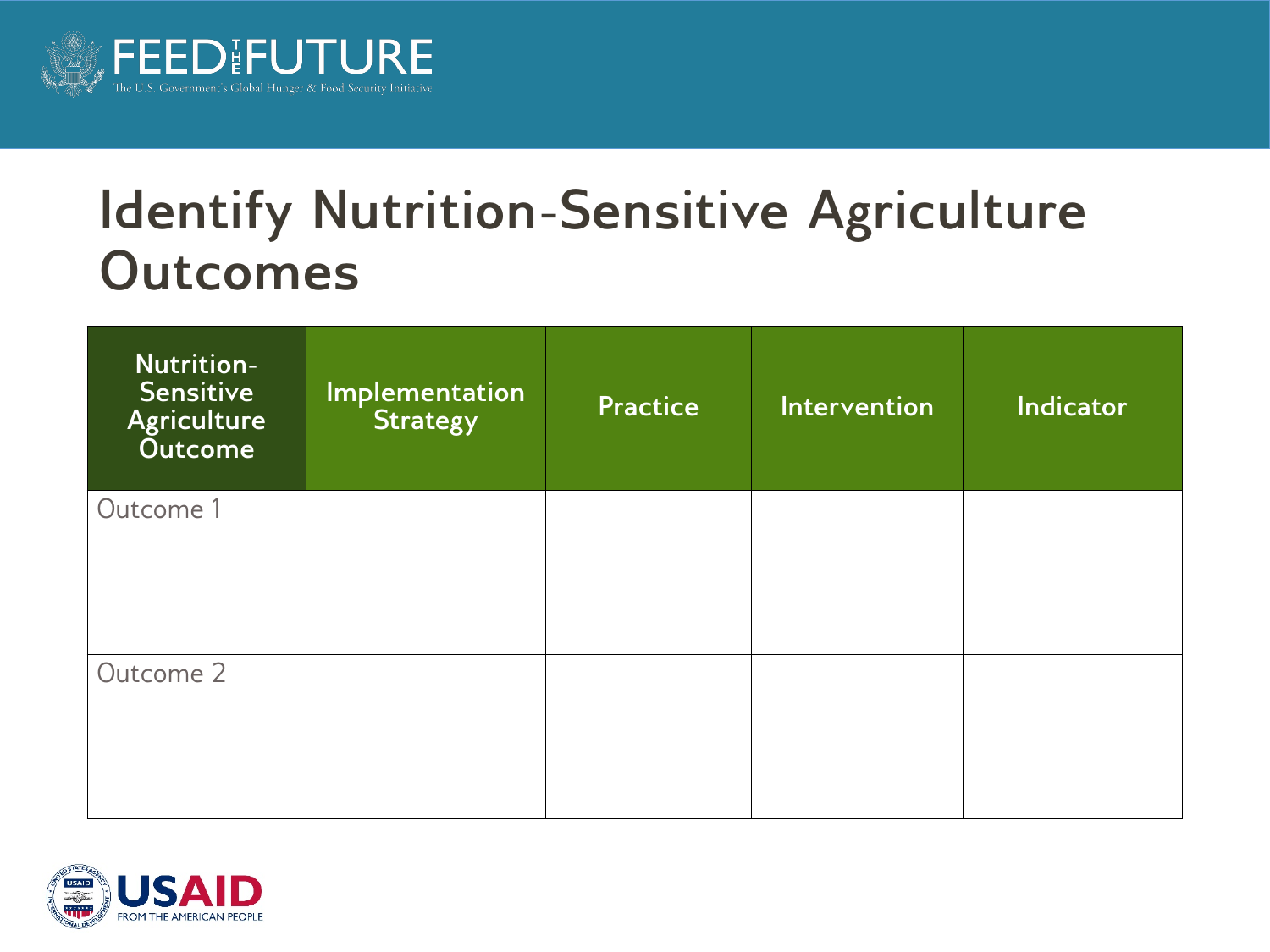

# Identify Nutrition-Sensitive Agriculture Outcomes
| Nutrition-Sensitive Agriculture Outcome | Implementation Strategy | Practice | Intervention | Indicator |
| --- | --- | --- | --- | --- |
| Outcome 1 |  |  |  |  |
| Outcome 2 |  |  |  |  |